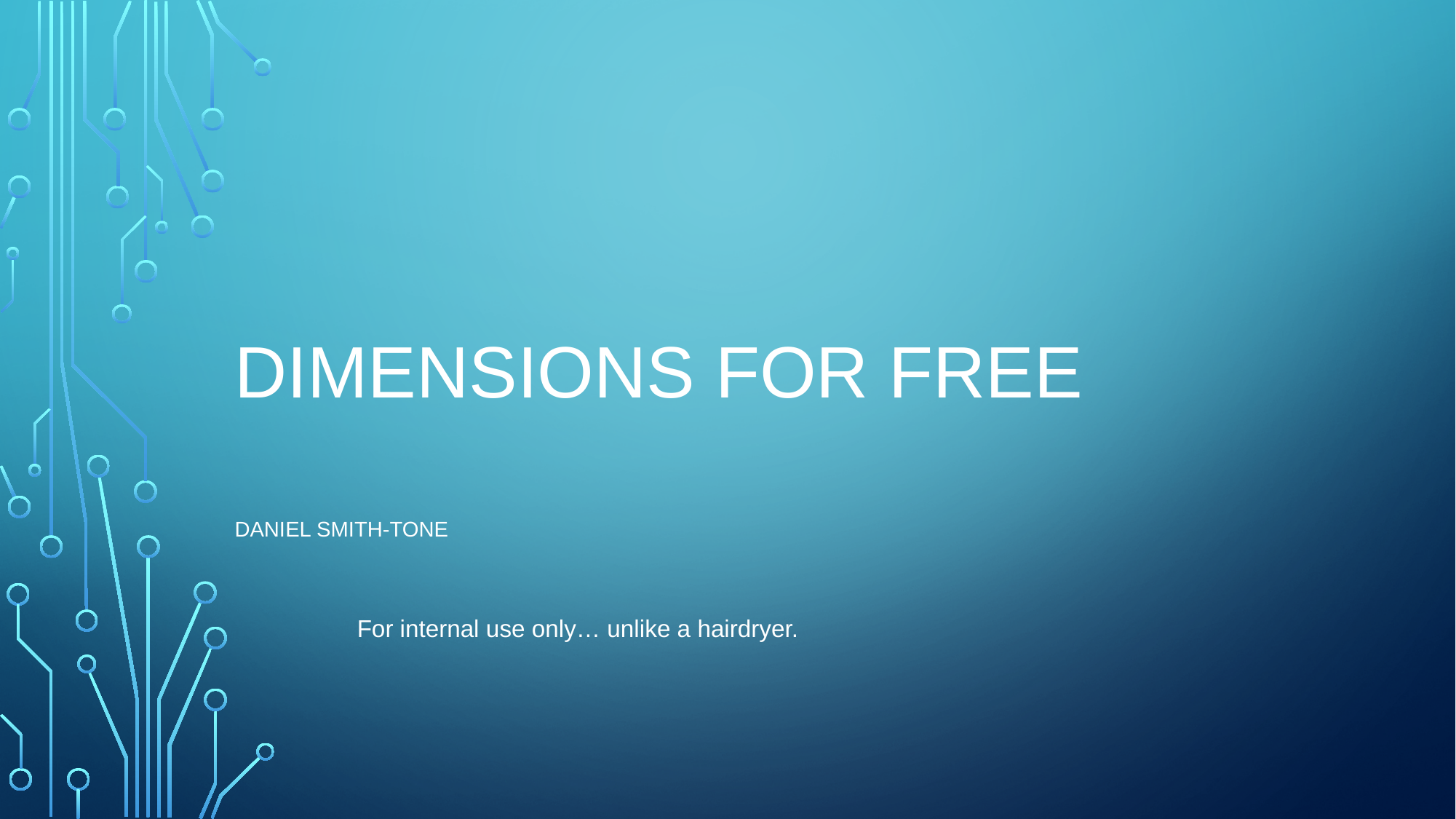

# Dimensions for free

DANIEL SMITH-TONE
For internal use only… unlike a hairdryer.